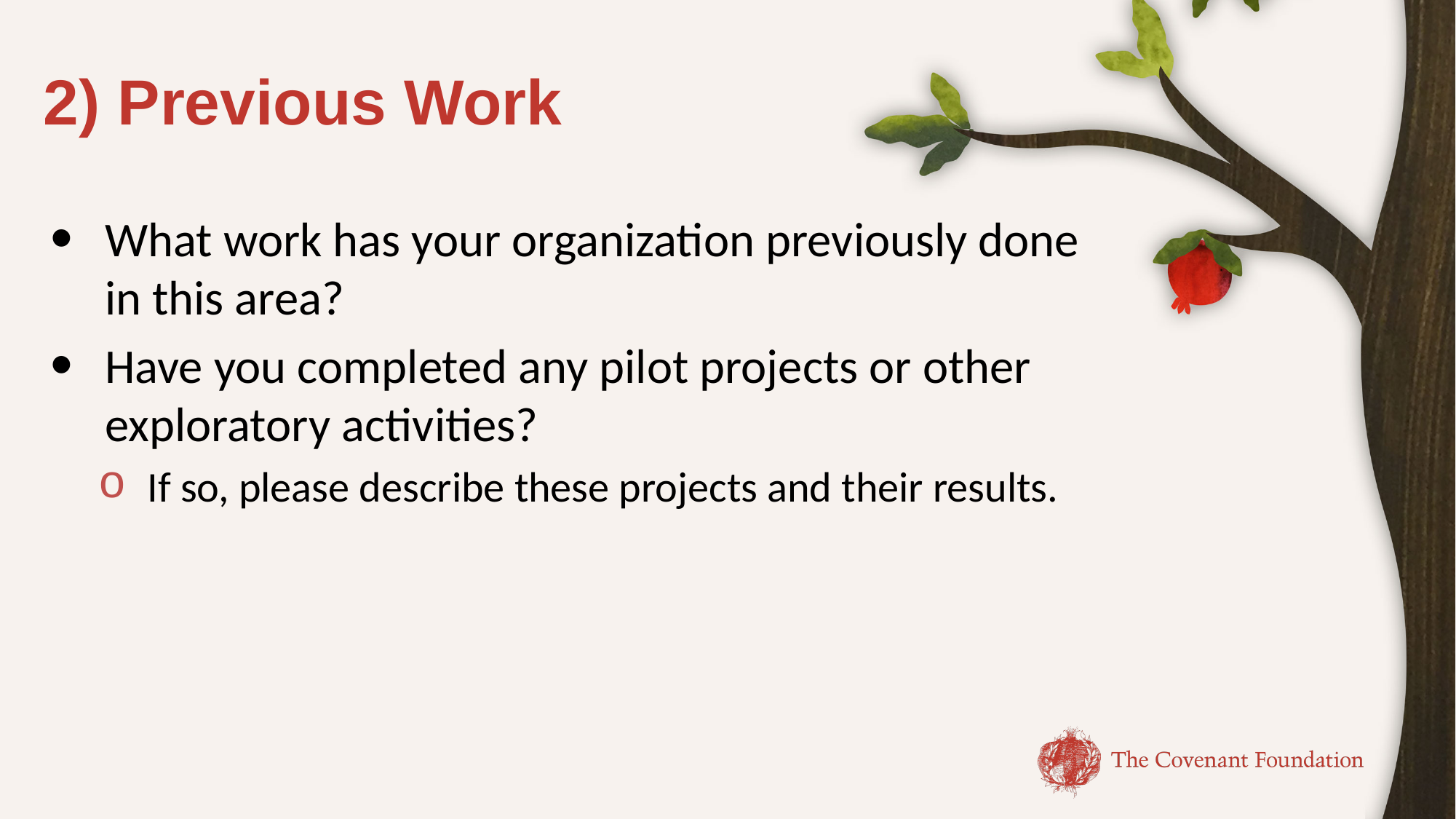

# 2) Previous Work
What work has your organization previously done in this area?
Have you completed any pilot projects or other exploratory activities?
If so, please describe these projects and their results.